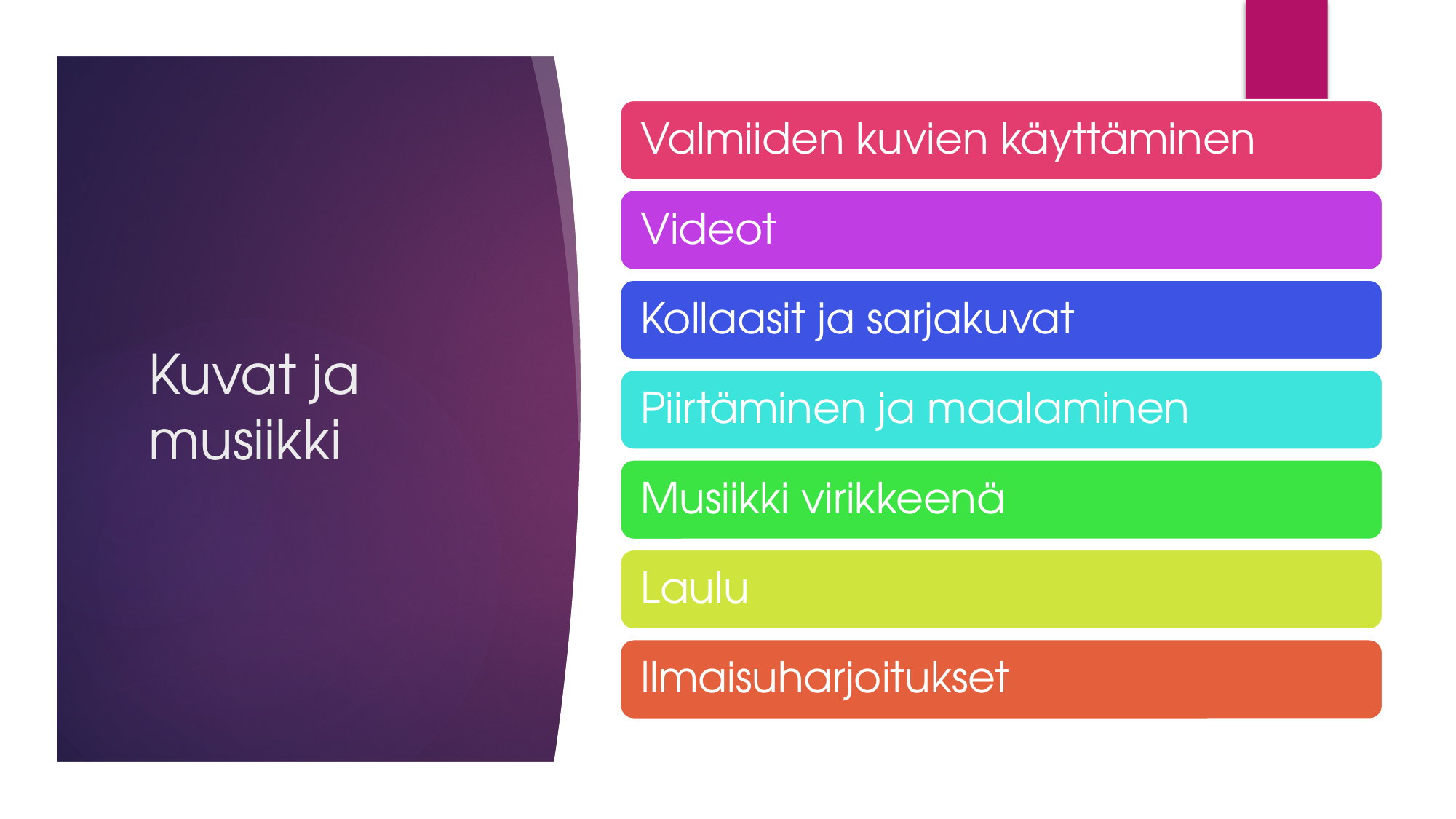

Valmiiden kuvien käyttäminen
Videot
Kollaasit ja sarjakuvat
Piirtäminen ja maalaminen
Musiikki virikkeenä
Laulu
Ilmaisuharjoitukset
# Kuvat ja musiikki